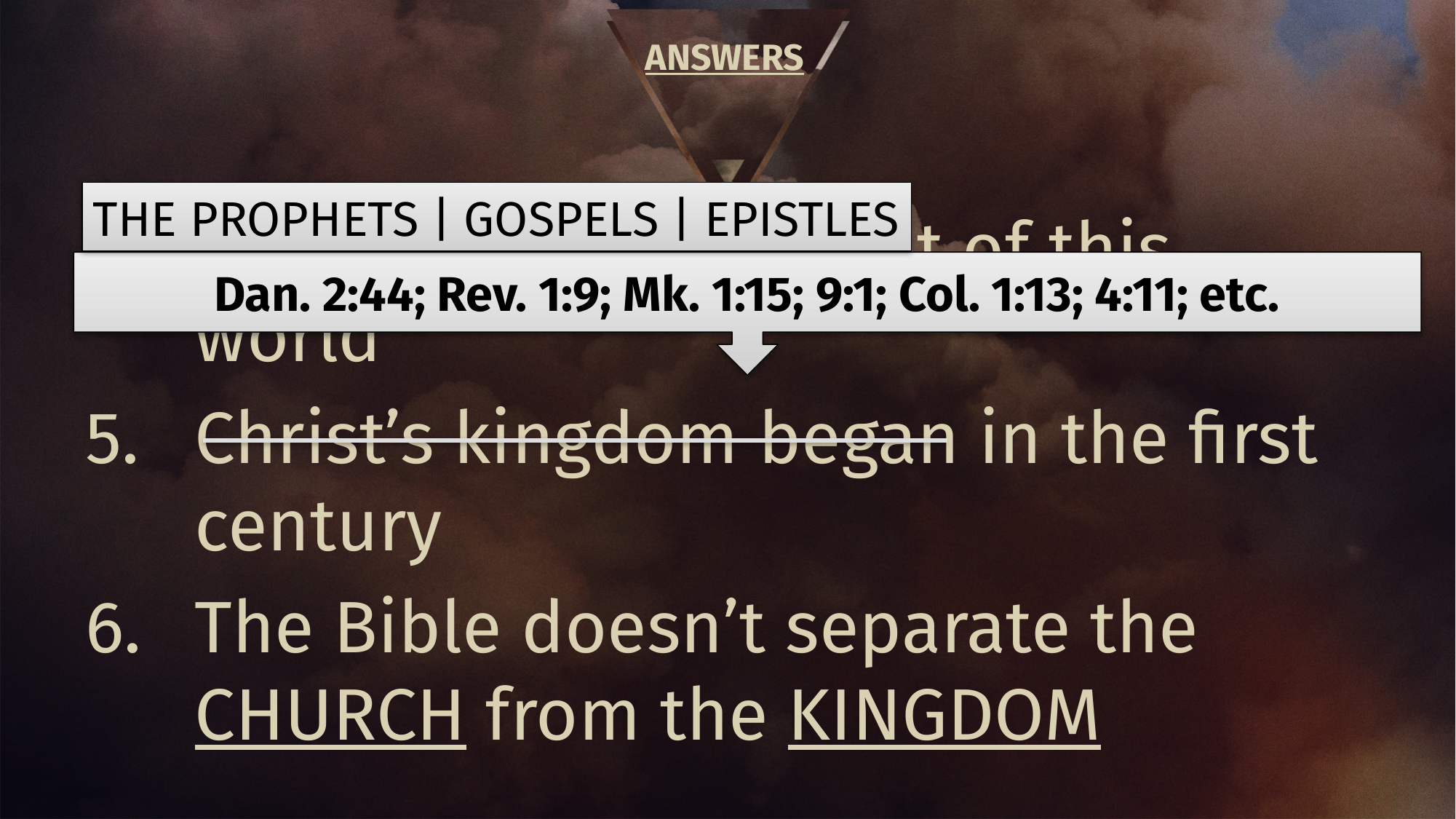

# ANSWERS
Christ’s kingdom is not of this world
Christ’s kingdom began in the first century
The Bible doesn’t separate the CHURCH from the KINGDOM
THE PROPHETS | GOSPELS | EPISTLES
Dan. 2:44; Rev. 1:9; Mk. 1:15; 9:1; Col. 1:13; 4:11; etc.